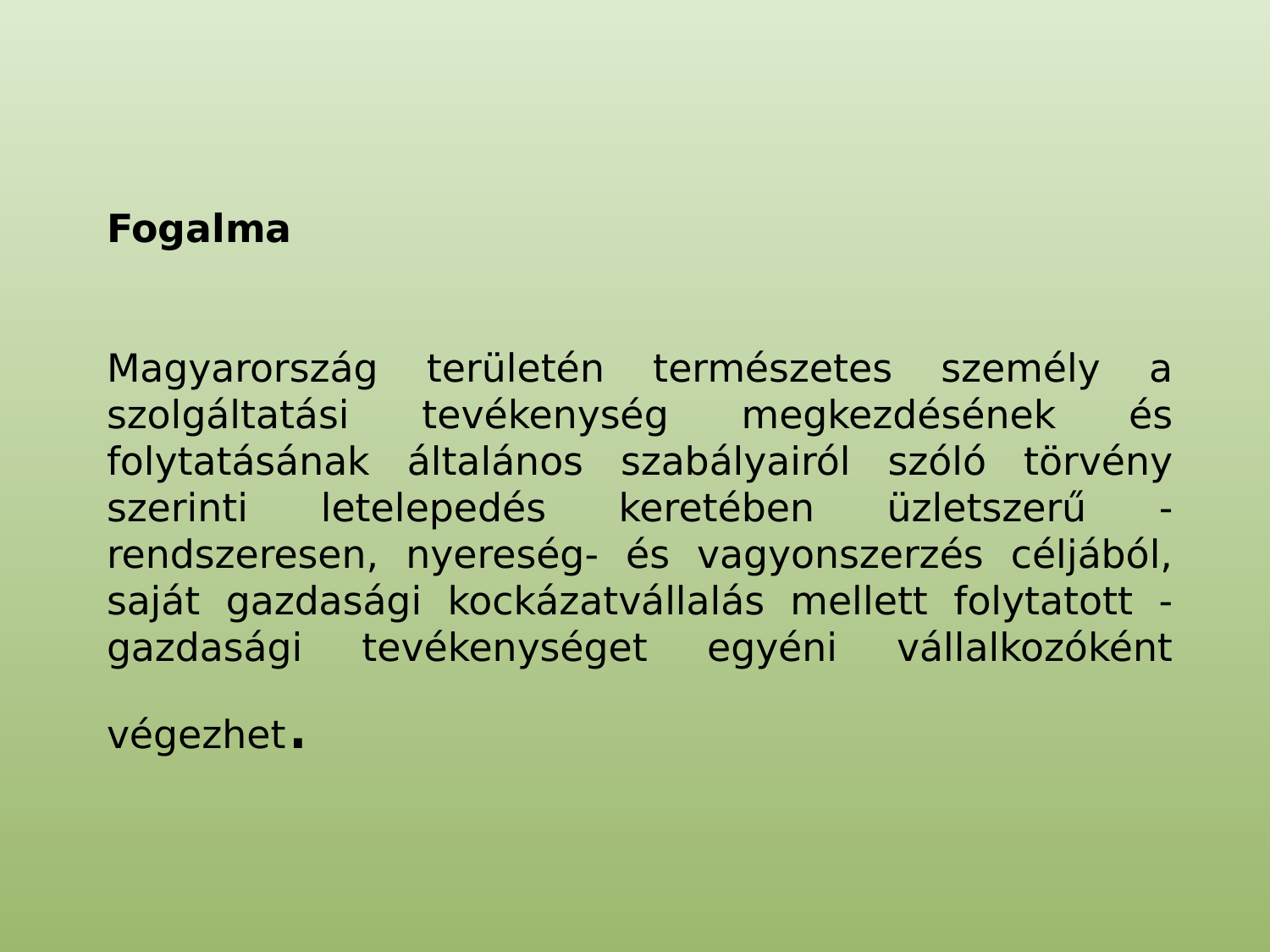

# Fogalma Magyarország területén természetes személy a szolgáltatási tevékenység megkezdésének és folytatásának általános szabályairól szóló törvény szerinti letelepedés keretében üzletszerű - rendszeresen, nyereség- és vagyonszerzés céljából, saját gazdasági kockázatvállalás mellett folytatott - gazdasági tevékenységet egyéni vállalkozóként végezhet.